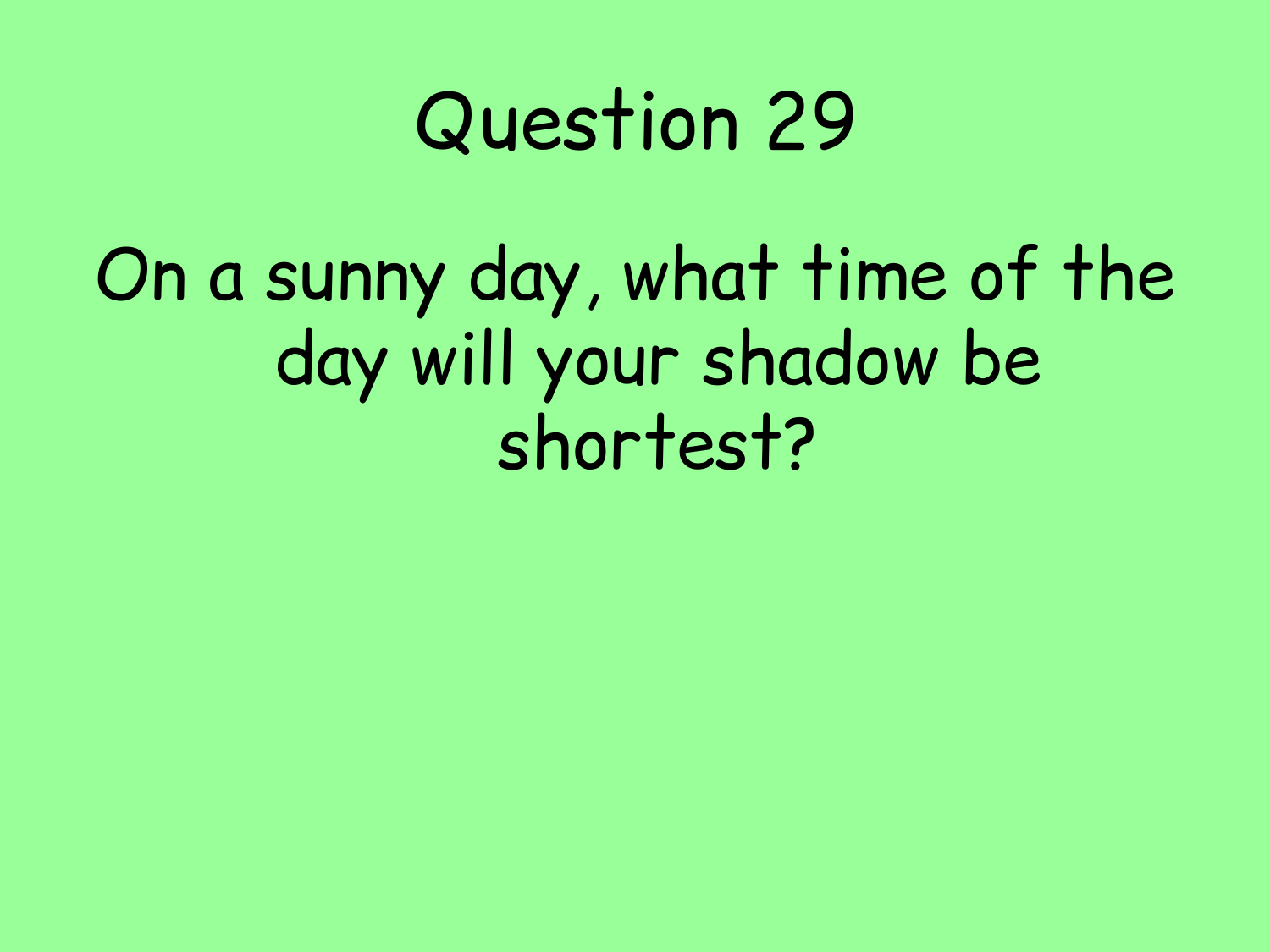

# Question 29
On a sunny day, what time of the day will your shadow be shortest?